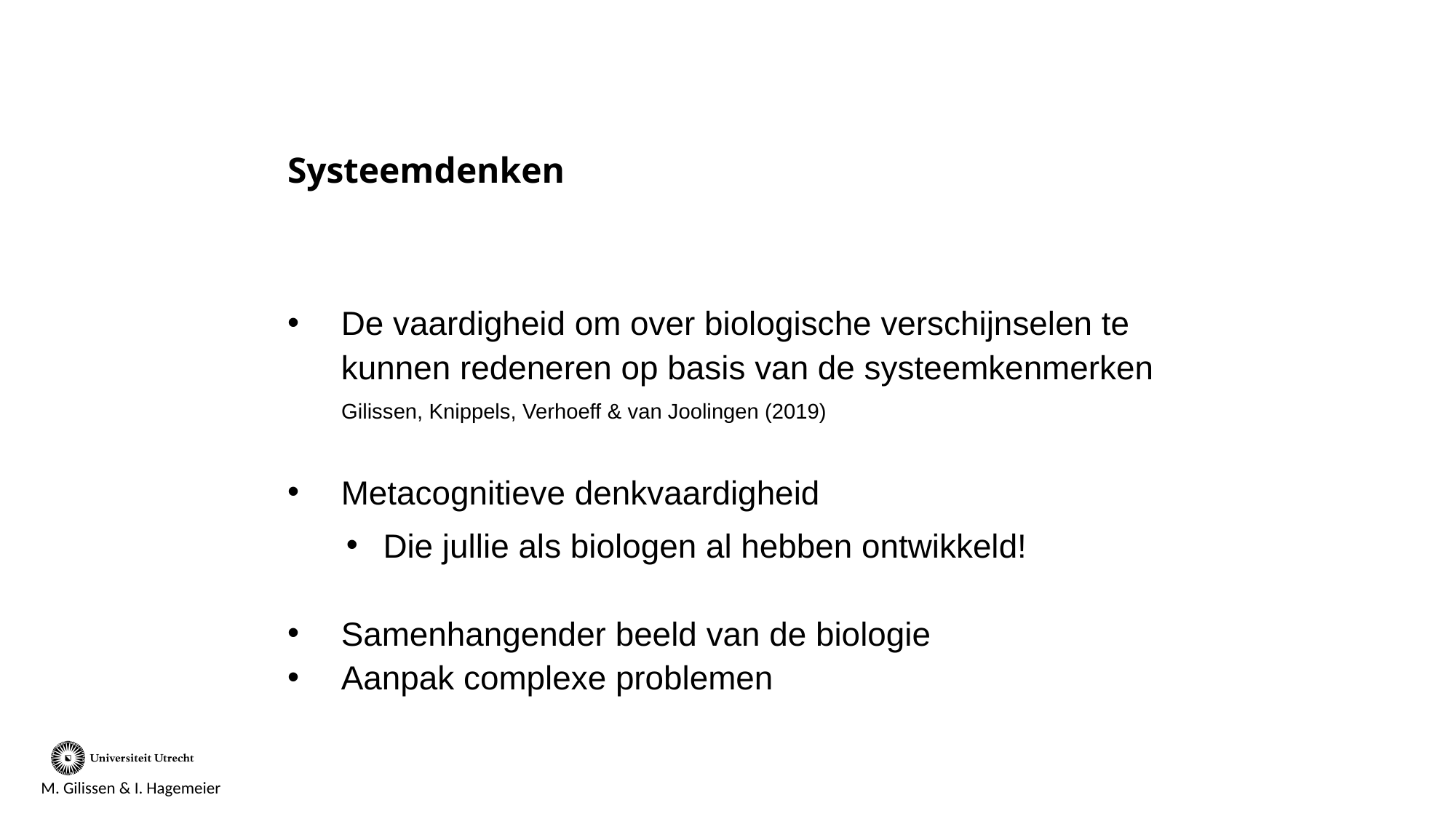

# Systeemdenken
De vaardigheid om over biologische verschijnselen te kunnen redeneren op basis van de systeemkenmerken
  Gilissen, Knippels, Verhoeff & van Joolingen (2019)

Metacognitieve denkvaardigheid
Die jullie als biologen al hebben ontwikkeld!

Samenhangender beeld van de biologie
Aanpak complexe problemen
M. Gilissen & I. Hagemeier